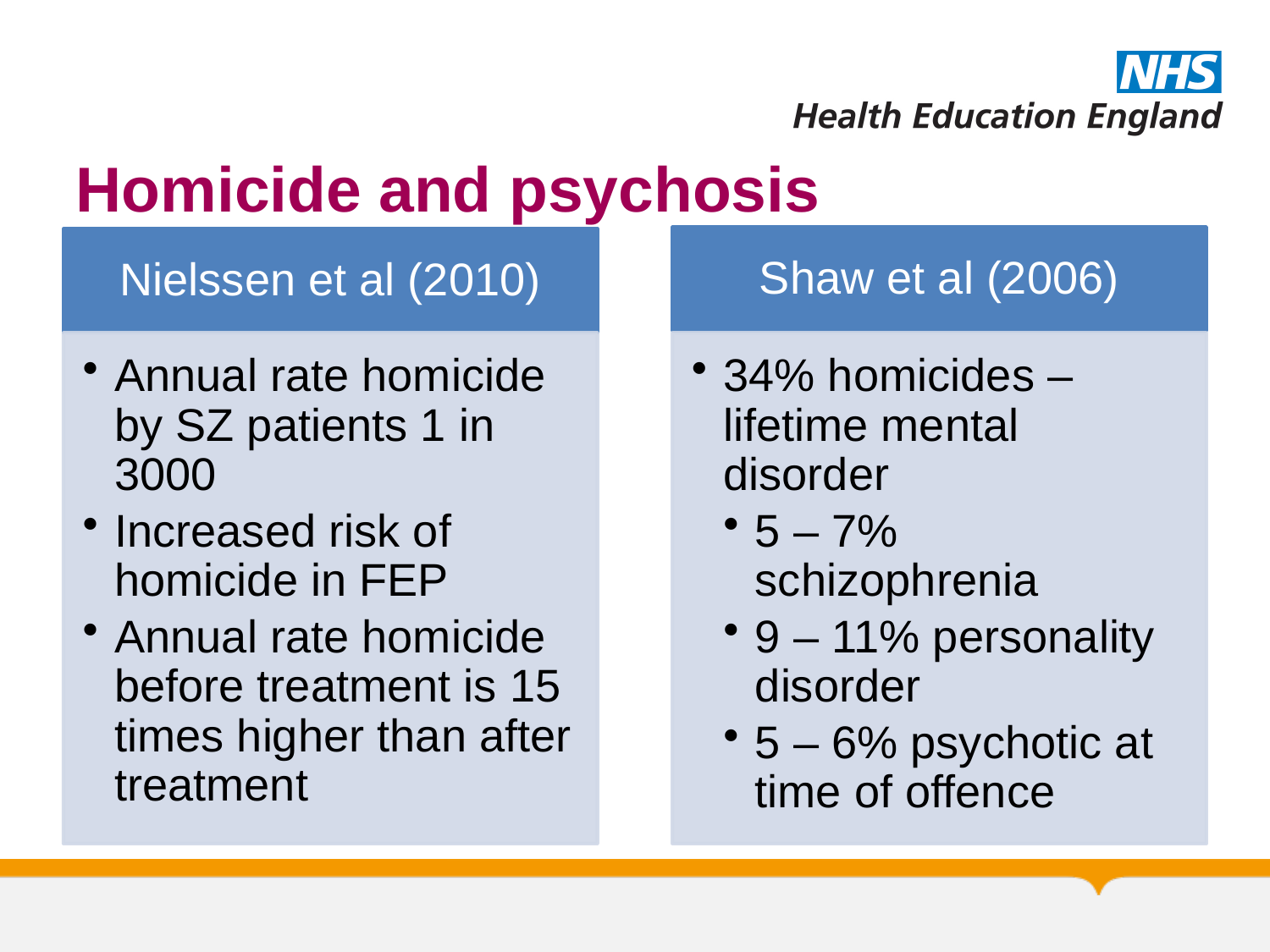

# Homicide and psychosis
Nielssen et al (2010)
Annual rate homicide by SZ patients 1 in 3000
Increased risk of homicide in FEP
Annual rate homicide before treatment is 15 times higher than after treatment
Shaw et al (2006)
34% homicides – lifetime mental disorder
5 – 7% schizophrenia
9 – 11% personality disorder
5 – 6% psychotic at time of offence